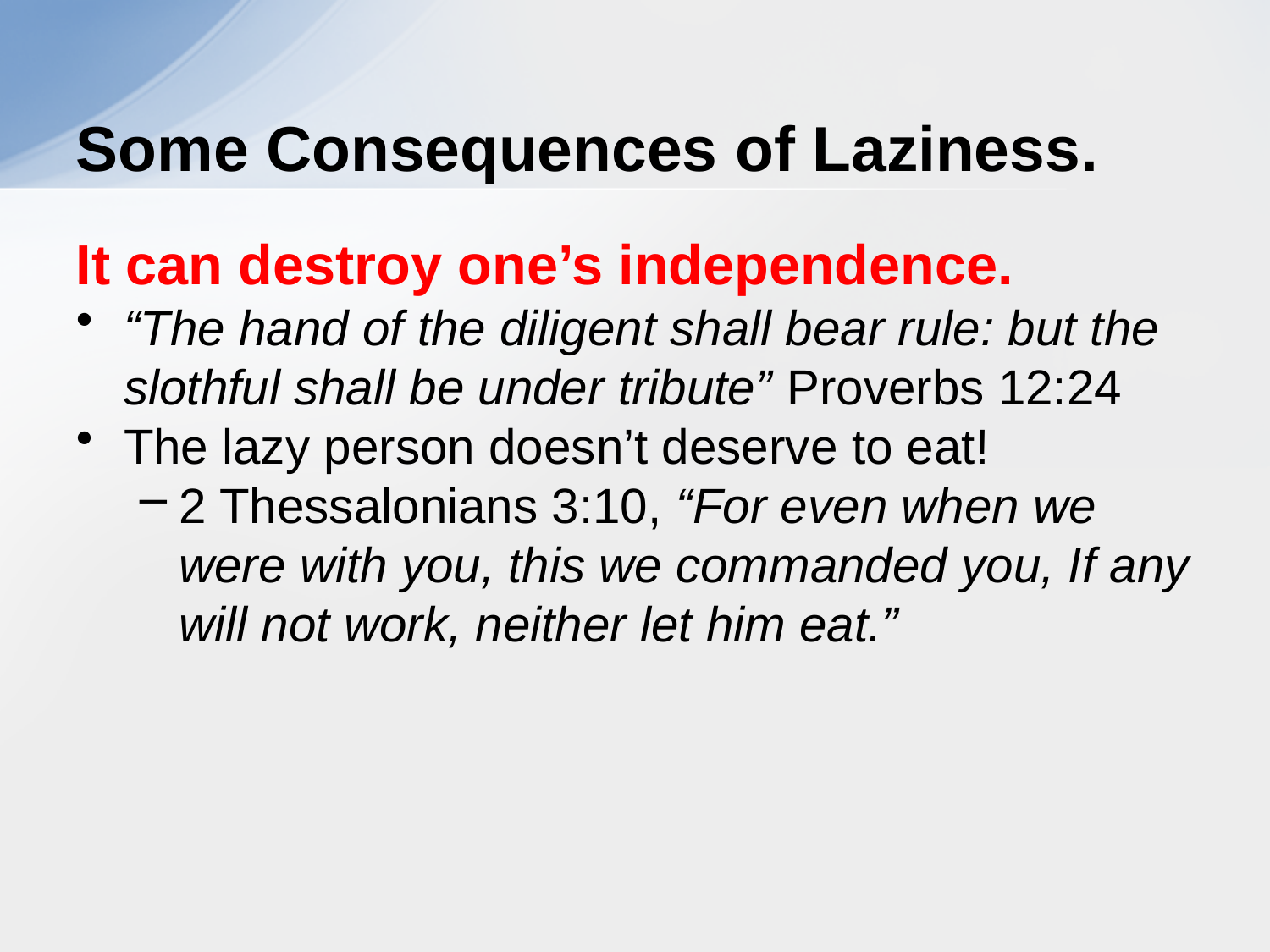

# Some Consequences of Laziness.
It can destroy one’s independence.
“The hand of the diligent shall bear rule: but the slothful shall be under tribute” Proverbs 12:24
The lazy person doesn’t deserve to eat!
2 Thessalonians 3:10, “For even when we were with you, this we commanded you, If any will not work, neither let him eat.”